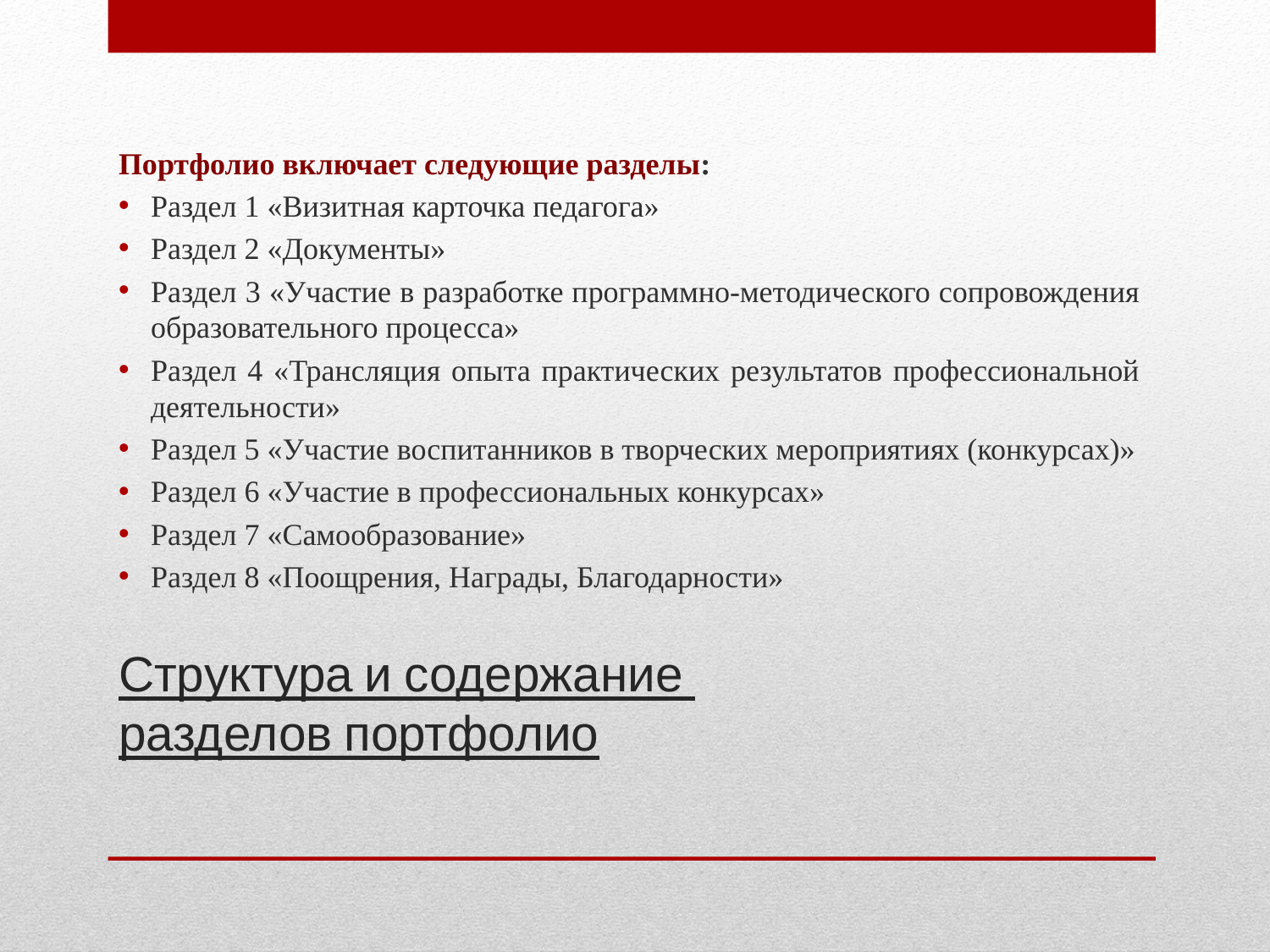

Портфолио включает следующие разделы:
Раздел 1 «Визитная карточка педагога»
Раздел 2 «Документы»
Раздел 3 «Участие в разработке программно-методического сопровождения образовательного процесса»
Раздел 4 «Трансляция опыта практических результатов профессиональной деятельности»
Раздел 5 «Участие воспитанников в творческих мероприятиях (конкурсах)»
Раздел 6 «Участие в профессиональных конкурсах»
Раздел 7 «Самообразование»
Раздел 8 «Поощрения, Награды, Благодарности»

# Структура и содержание разделов портфолио